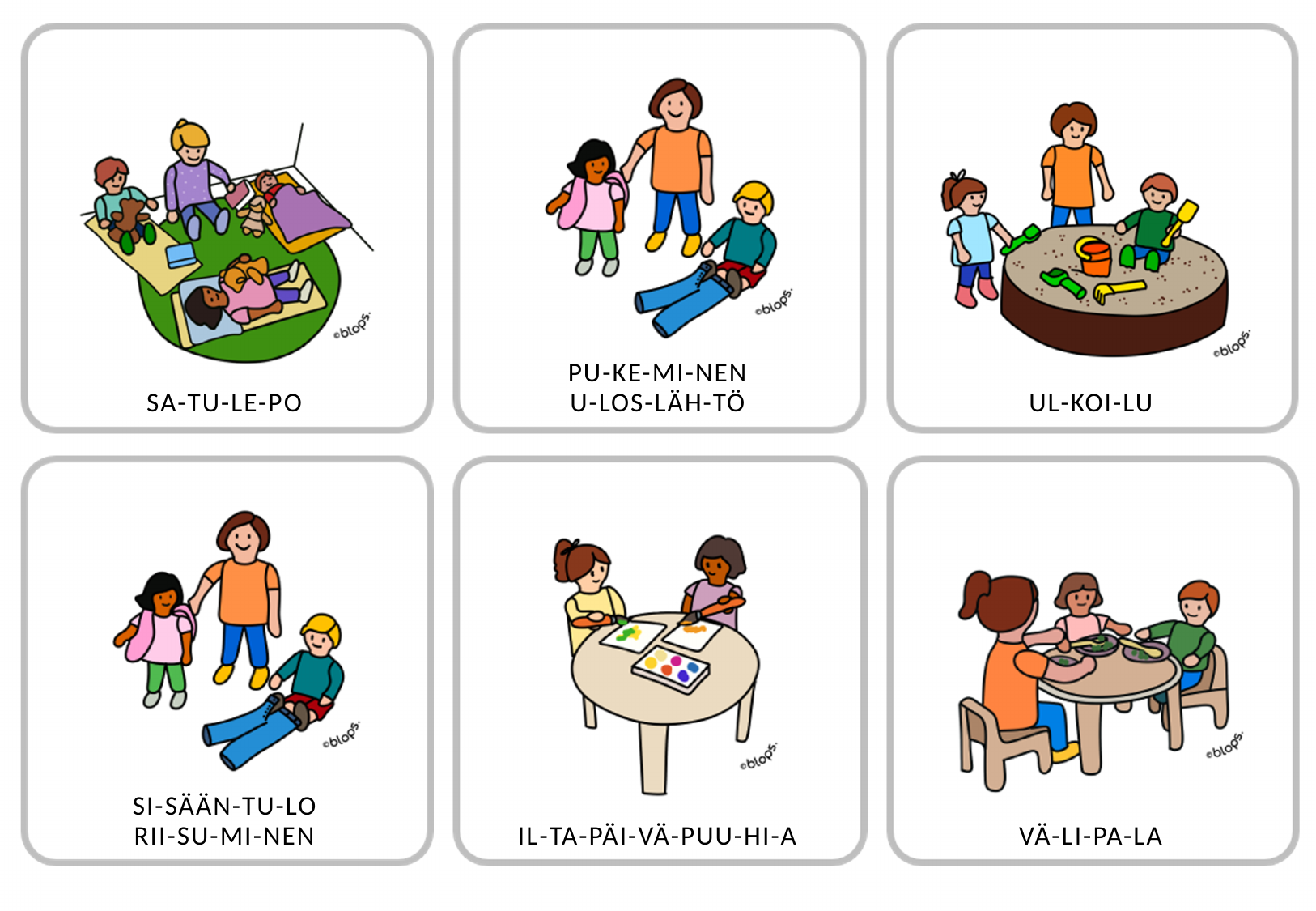

PU-KE-MI-NEN
SA-TU-LE-PO
U-LOS-LÄH-TÖ
UL-KOI-LU
SI-SÄÄN-TU-LO
RII-SU-MI-NEN
IL-TA-PÄI-VÄ-PUU-HI-A
VÄ-LI-PA-LA